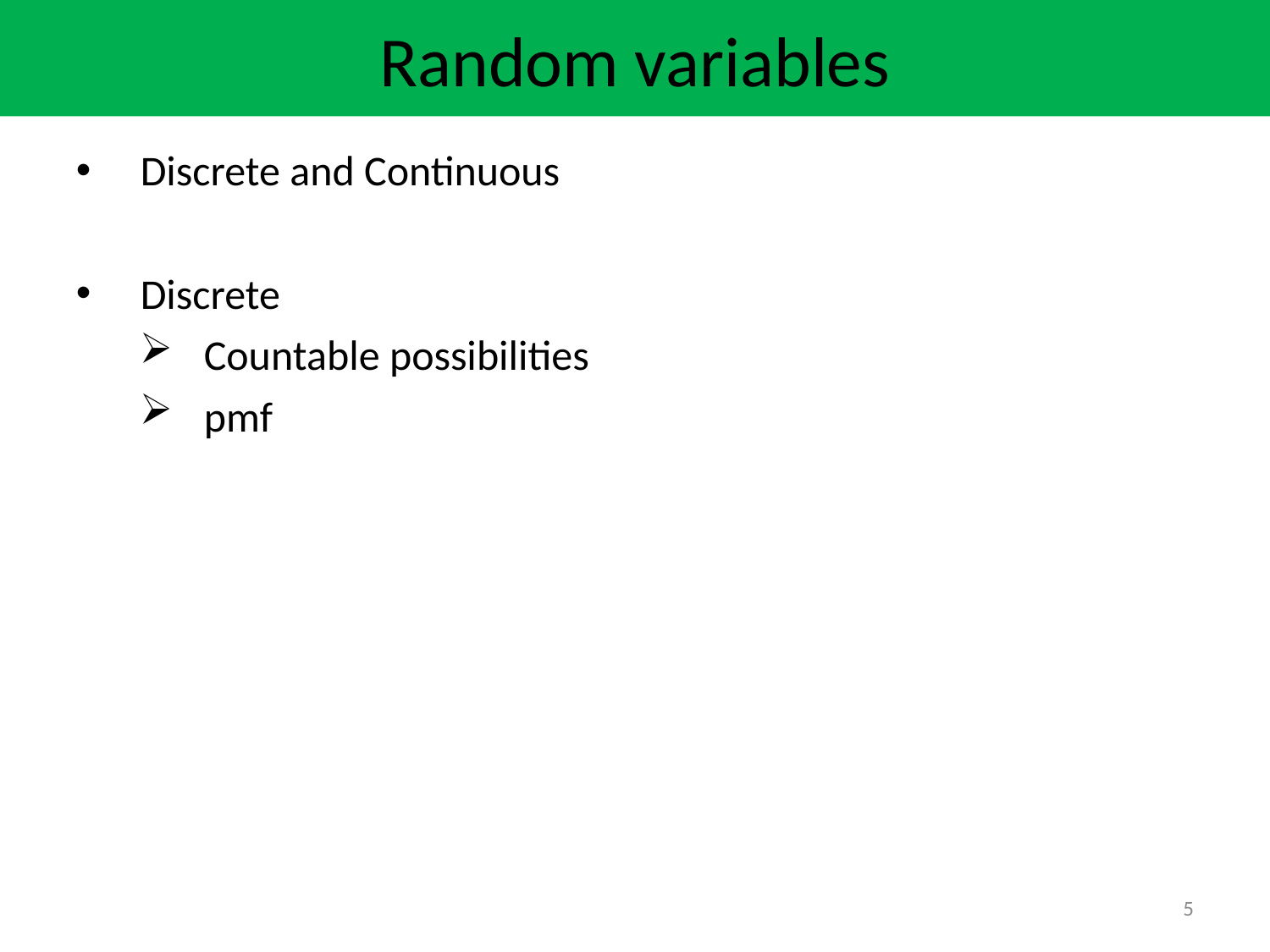

Random variables
Discrete and Continuous

Discrete
Countable possibilities
pmf
5